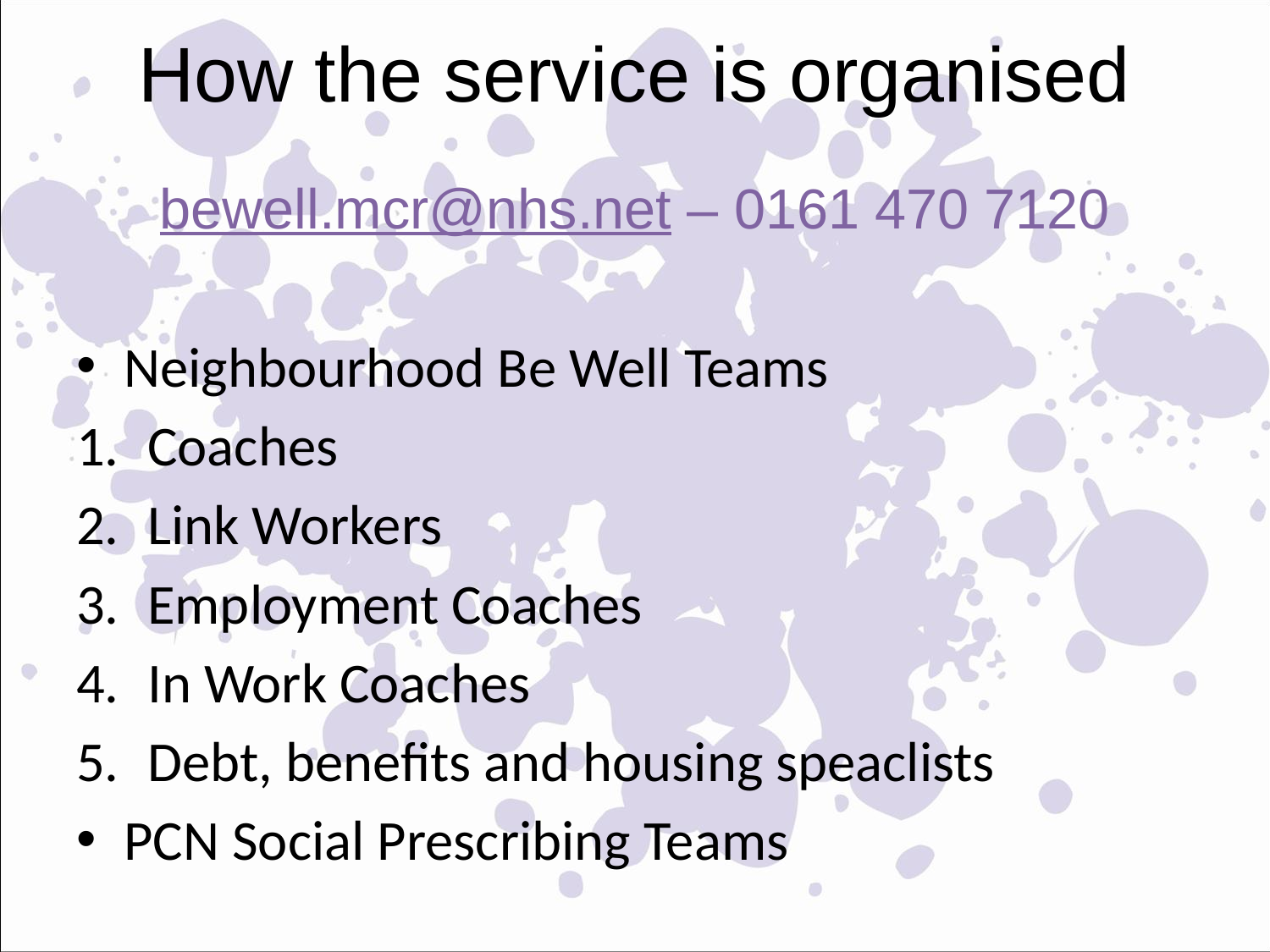

# How the service is organised
bewell.mcr@nhs.net – 0161 470 7120

Neighbourhood Be Well Teams
Coaches
Link Workers
Employment Coaches
In Work Coaches
Debt, benefits and housing speaclists
PCN Social Prescribing Teams